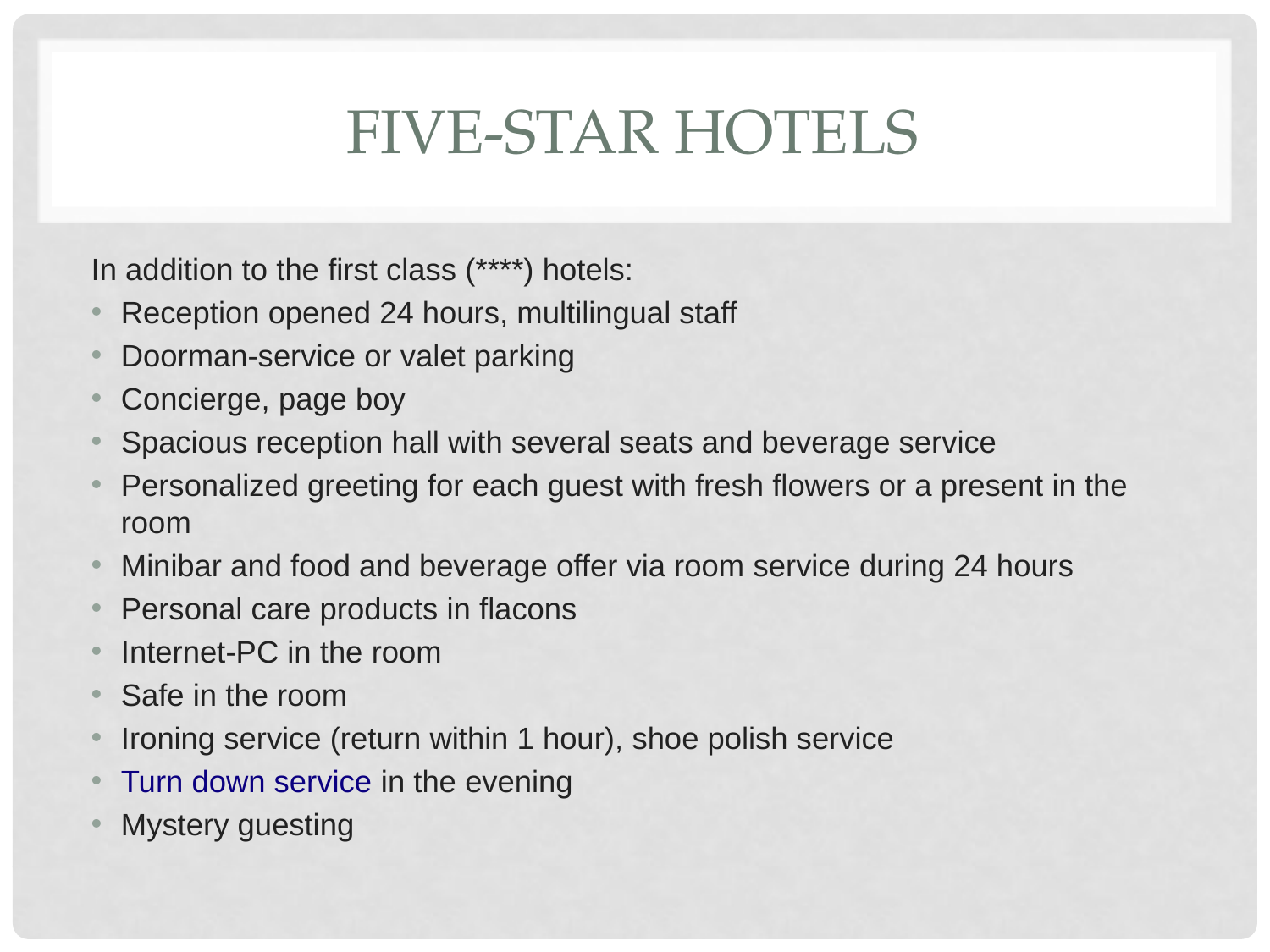

# Five-star Hotels
In addition to the first class (****) hotels:
Reception opened 24 hours, multilingual staff
Doorman-service or valet parking
Concierge, page boy
Spacious reception hall with several seats and beverage service
Personalized greeting for each guest with fresh flowers or a present in the room
Minibar and food and beverage offer via room service during 24 hours
Personal care products in flacons
Internet-PC in the room
Safe in the room
Ironing service (return within 1 hour), shoe polish service
Turn down service in the evening
Mystery guesting